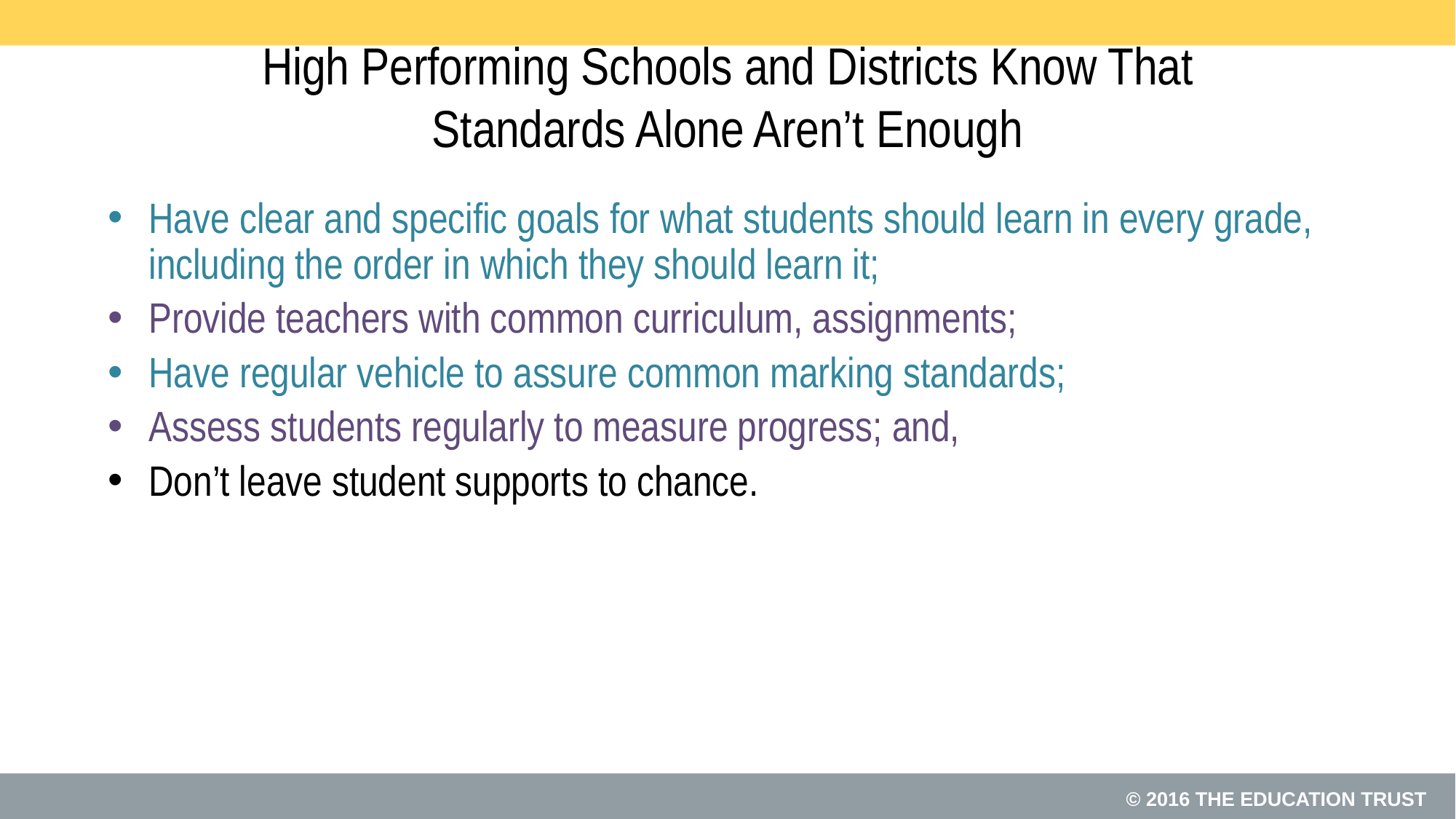

# High Performing Schools and Districts Know That Standards Alone Aren’t Enough
Have clear and specific goals for what students should learn in every grade, including the order in which they should learn it;
Provide teachers with common curriculum, assignments;
Have regular vehicle to assure common marking standards;
Assess students regularly to measure progress; and,
Don’t leave student supports to chance.